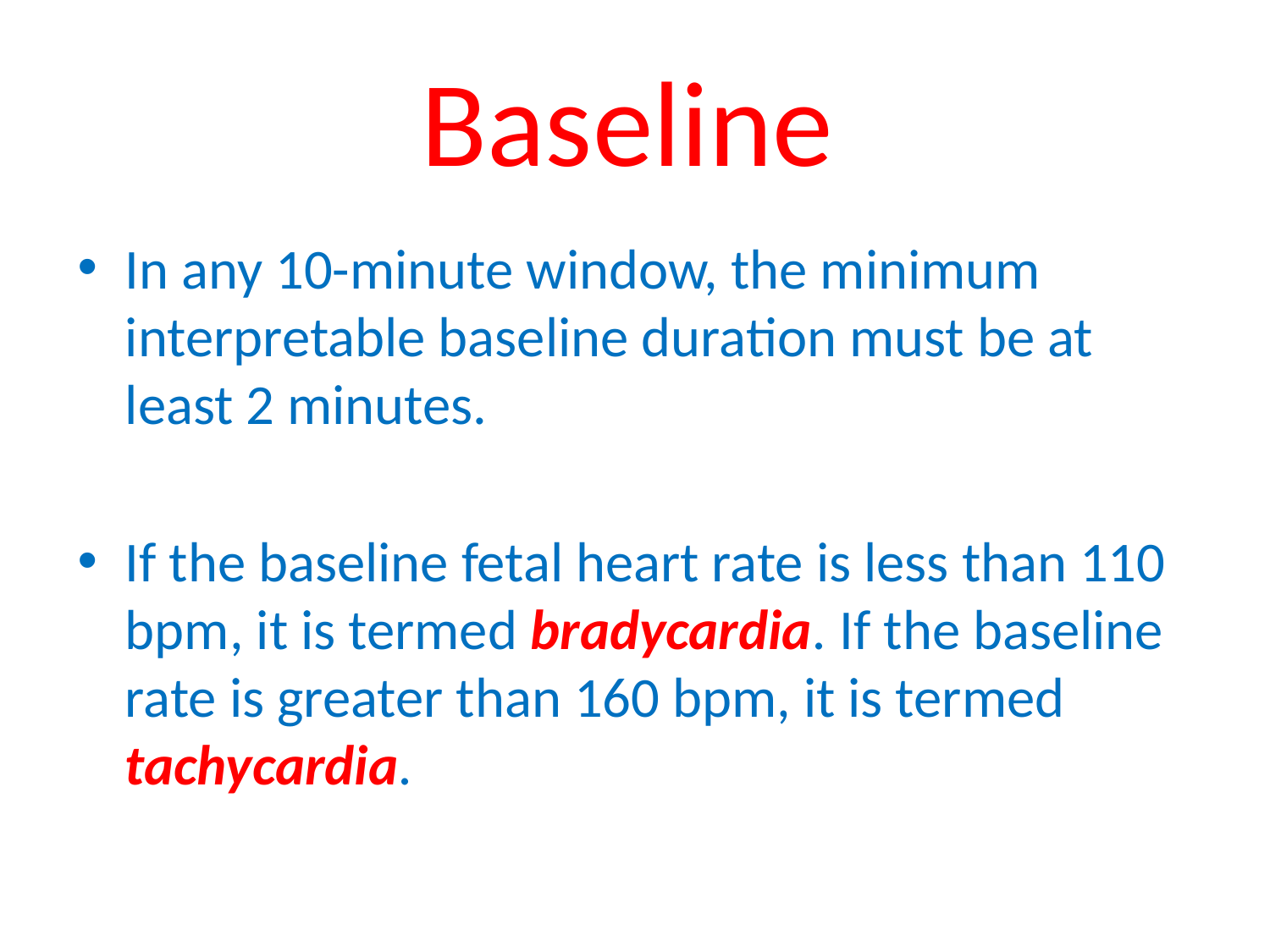

# Baseline
In any 10-minute window, the minimum interpretable baseline duration must be at least 2 minutes.

If the baseline fetal heart rate is less than 110 bpm, it is termed bradycardia. If the baseline rate is greater than 160 bpm, it is termed tachycardia.